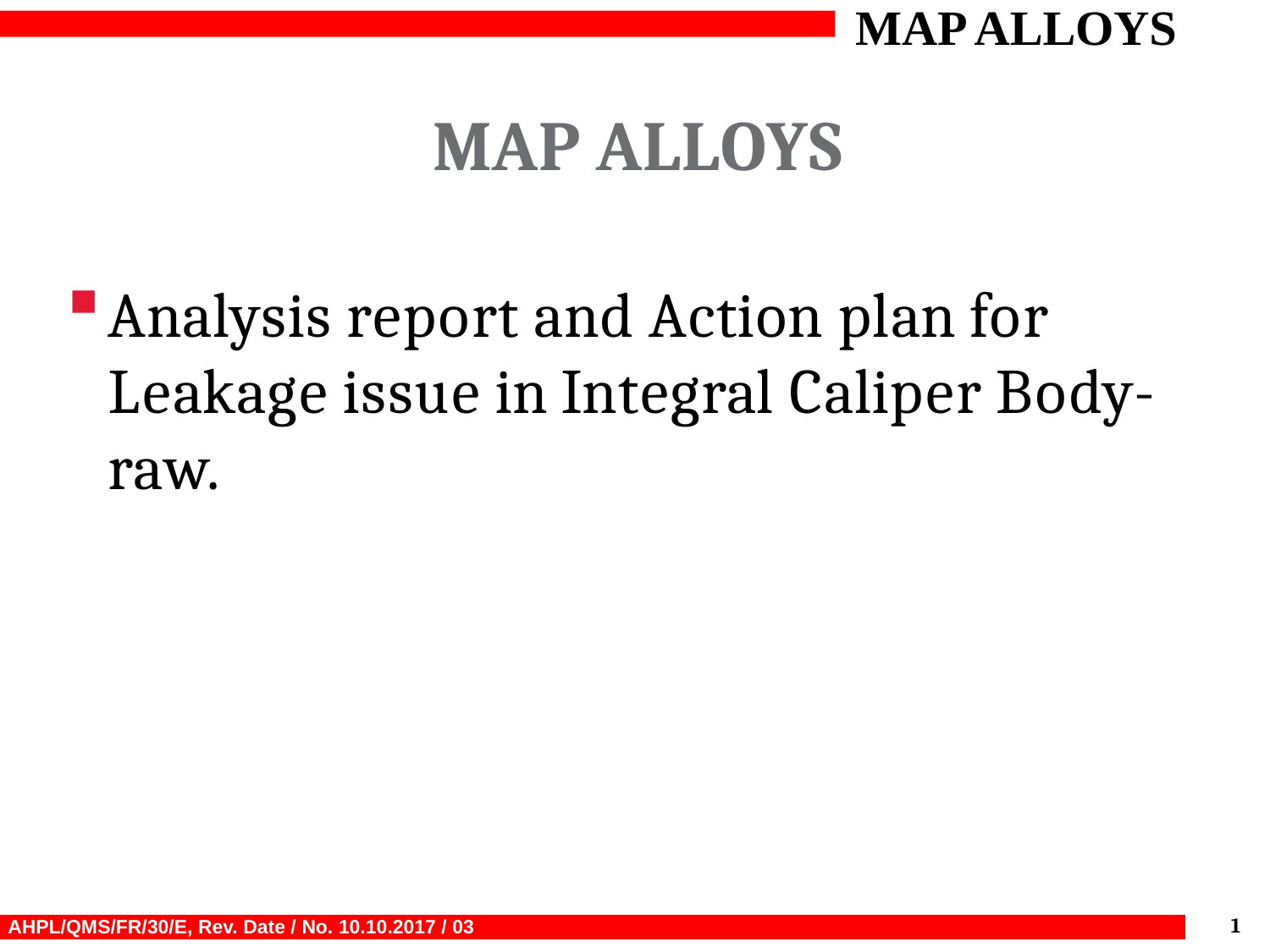

# MAP ALLOYS
Analysis report and Action plan for Leakage issue in Integral Caliper Body-raw.